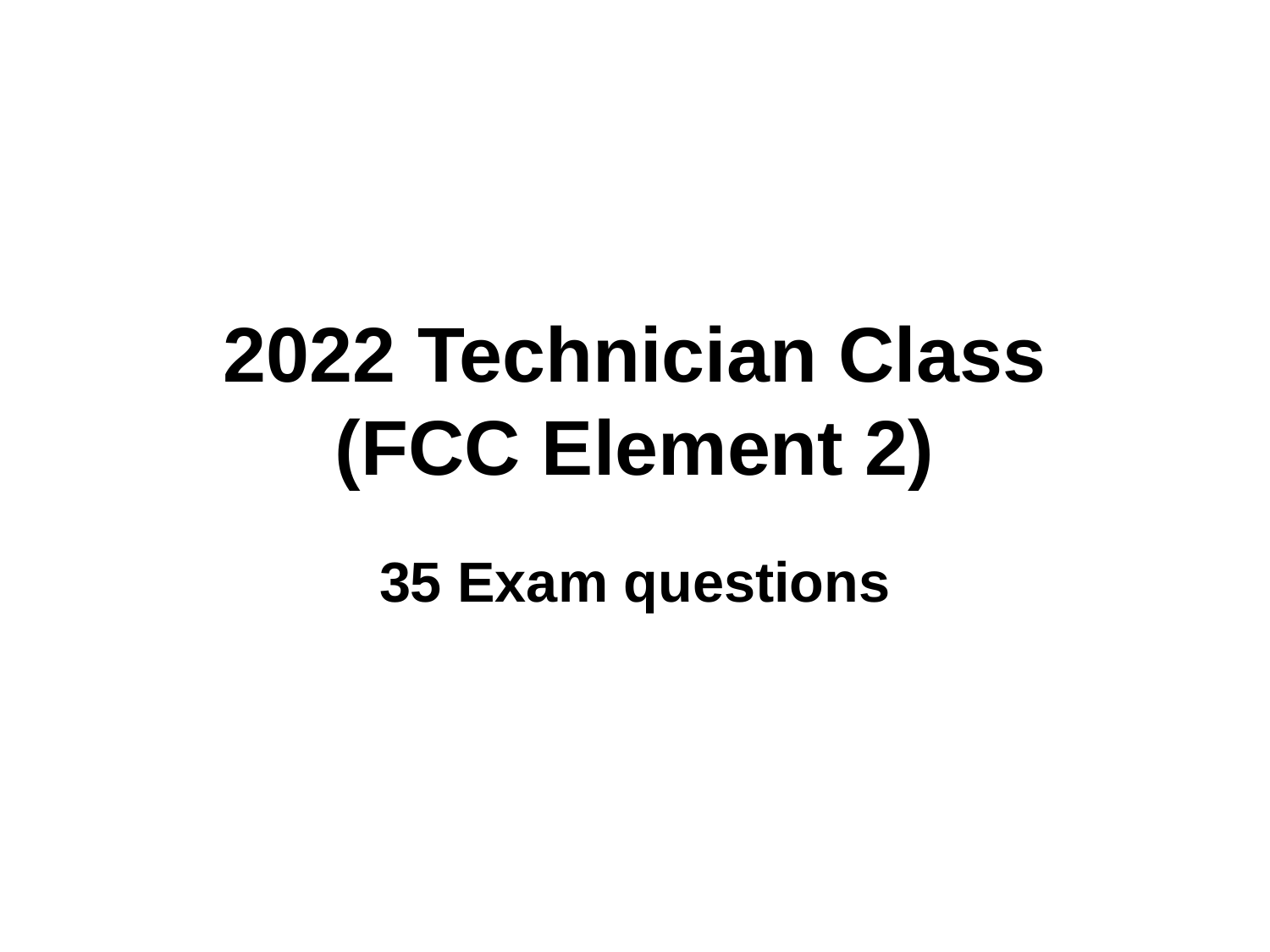

# 2022 Technician Class (FCC Element 2)
35 Exam questions